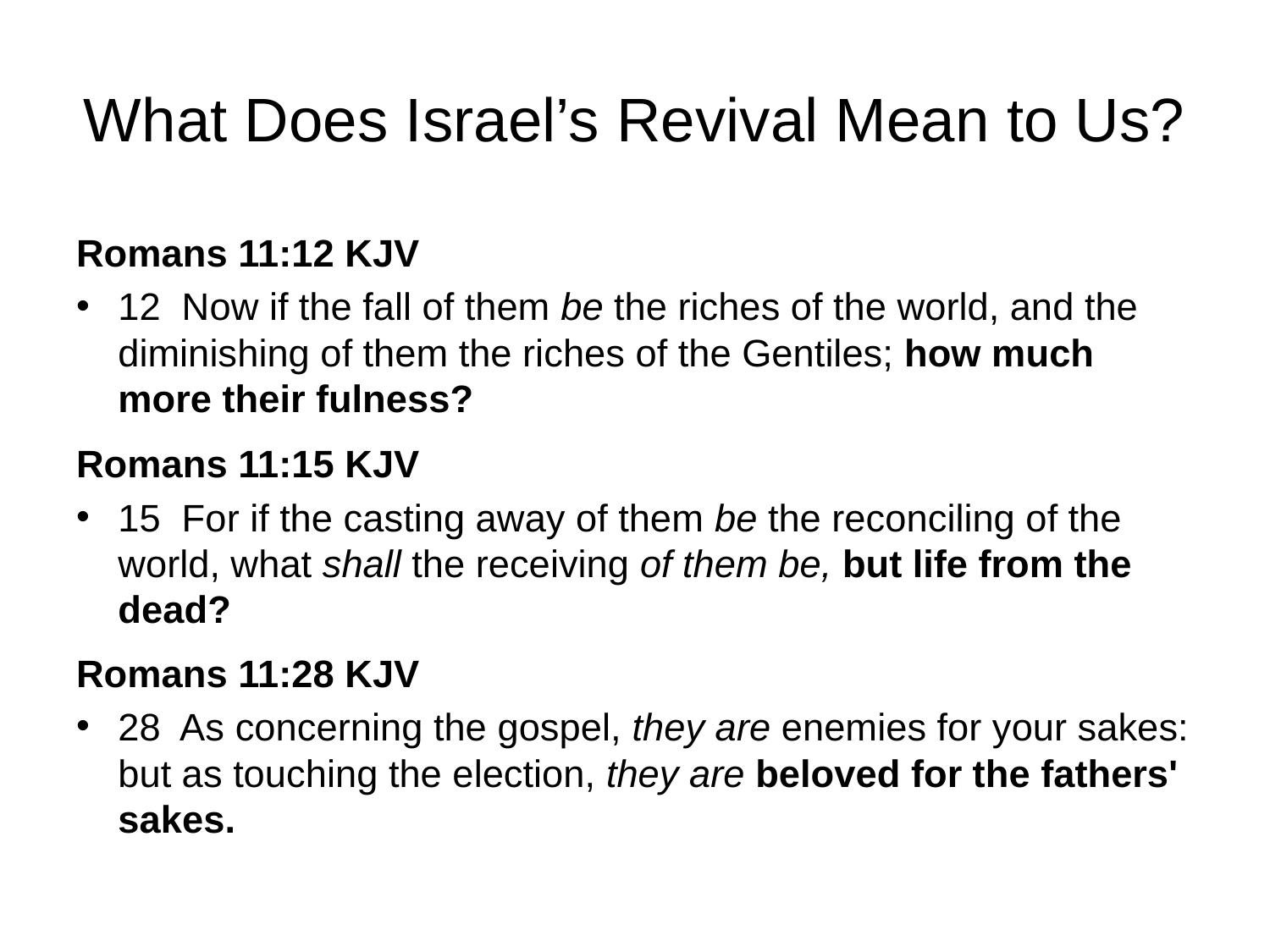

# What Does Israel’s Revival Mean to Us?
Romans 11:12 KJV
12  Now if the fall of them be the riches of the world, and the diminishing of them the riches of the Gentiles; how much more their fulness?

Romans 11:15 KJV
15  For if the casting away of them be the reconciling of the world, what shall the receiving of them be, but life from the dead?

Romans 11:28 KJV
28  As concerning the gospel, they are enemies for your sakes: but as touching the election, they are beloved for the fathers' sakes.